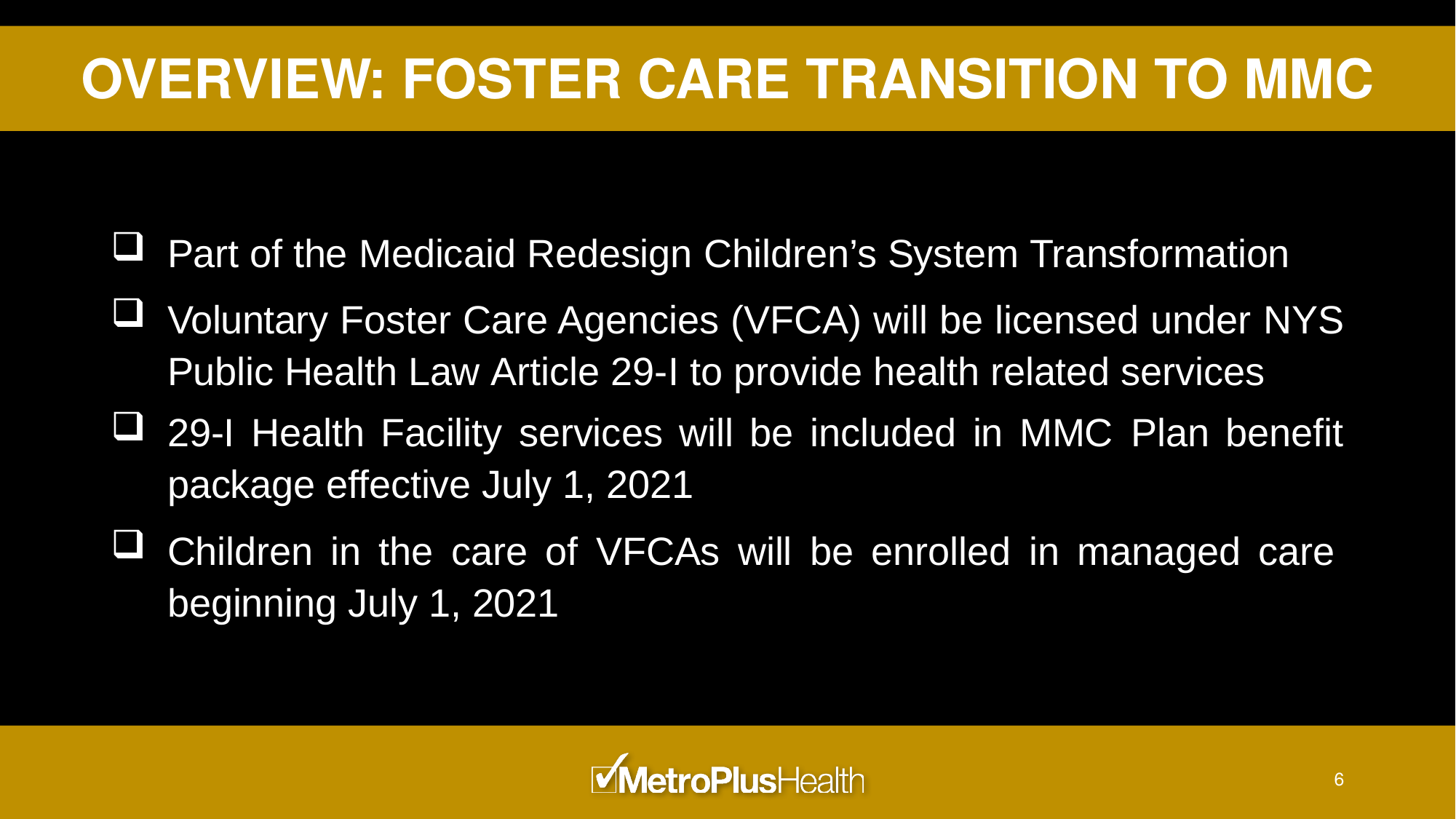

# OVERVIEW: FOSTER CARE TRANSITION TO MMC
Part of the Medicaid Redesign Children’s System Transformation
Voluntary Foster Care Agencies (VFCA) will be licensed under NYS Public Health Law Article 29-I to provide health related services
29-I Health Facility services will be included in MMC Plan benefit package effective July 1, 2021
Children in the care of VFCAs will be enrolled in managed care beginning July 1, 2021

6